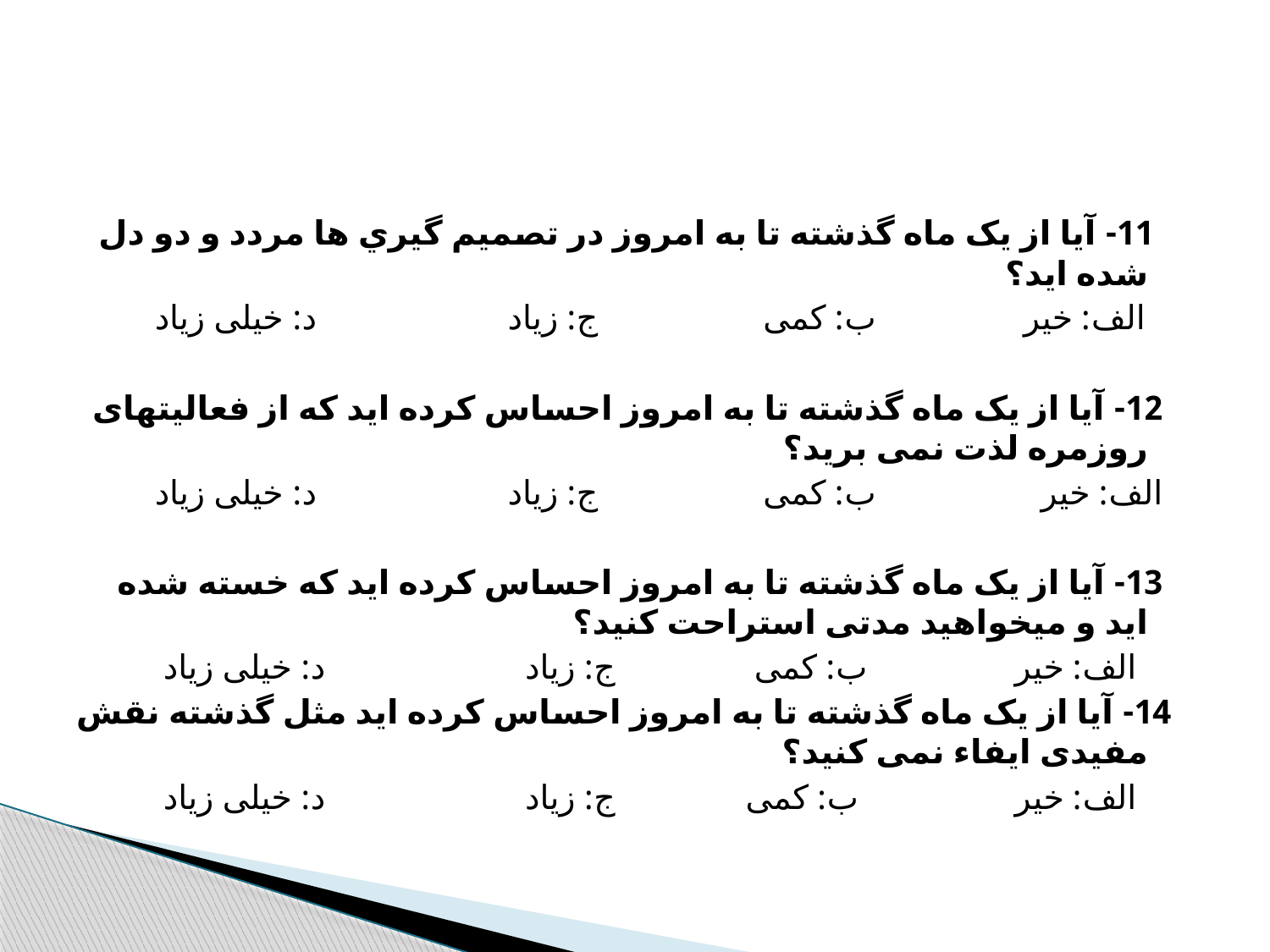

#
   11- آيا از يک ماه گذشته تا به امروز در تصميم گيري ها مردد و دو دل شده ايد؟
    الف: خير                 ب: کمی                   ج: زياد                      د: خيلی زياد

  12- آيا از يک ماه گذشته تا به امروز احساس کرده ايد که از فعاليتهای روزمره لذت نمی بريد؟
  الف: خير                   ب: کمی                   ج: زياد                      د: خيلی زياد

  13- آيا از يک ماه گذشته تا به امروز احساس کرده ايد که خسته شده ايد و ميخواهيد مدتی استراحت کنيد؟
     الف: خير                 ب: کمی                ج: زياد                       د: خيلی زياد
 14- آيا از يک ماه گذشته تا به امروز احساس کرده ايد مثل گذشته نقش مفيدی ايفاء نمی کنيد؟
     الف: خير                  ب: کمی               ج: زياد                       د: خيلی زياد